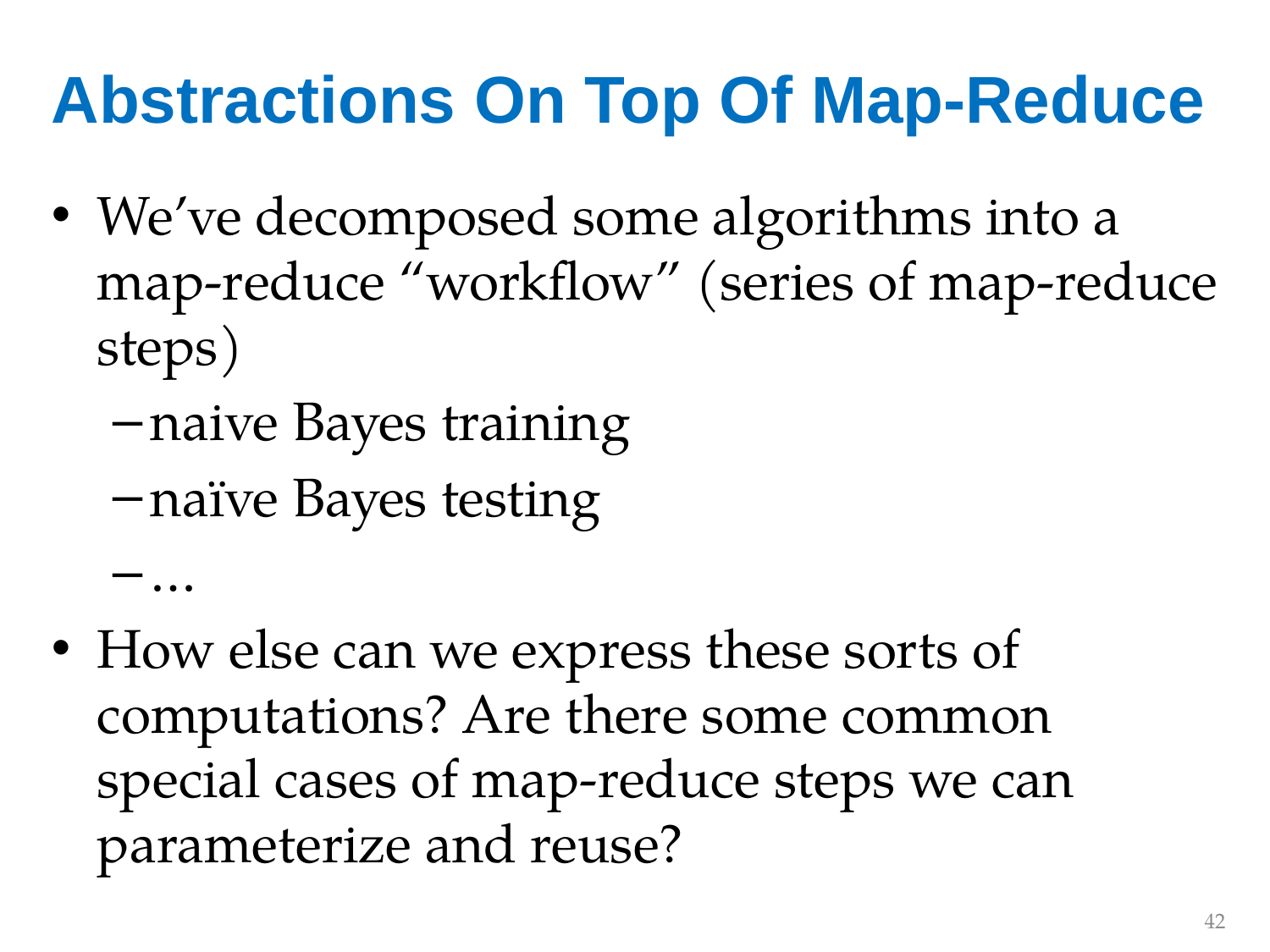

# Abstractions On Top Of Map-Reduce
We’ve decomposed some algorithms into a map-reduce “workflow” (series of map-reduce steps)
naive Bayes training
naïve Bayes testing
…
How else can we express these sorts of computations? Are there some common special cases of map-reduce steps we can parameterize and reuse?

42